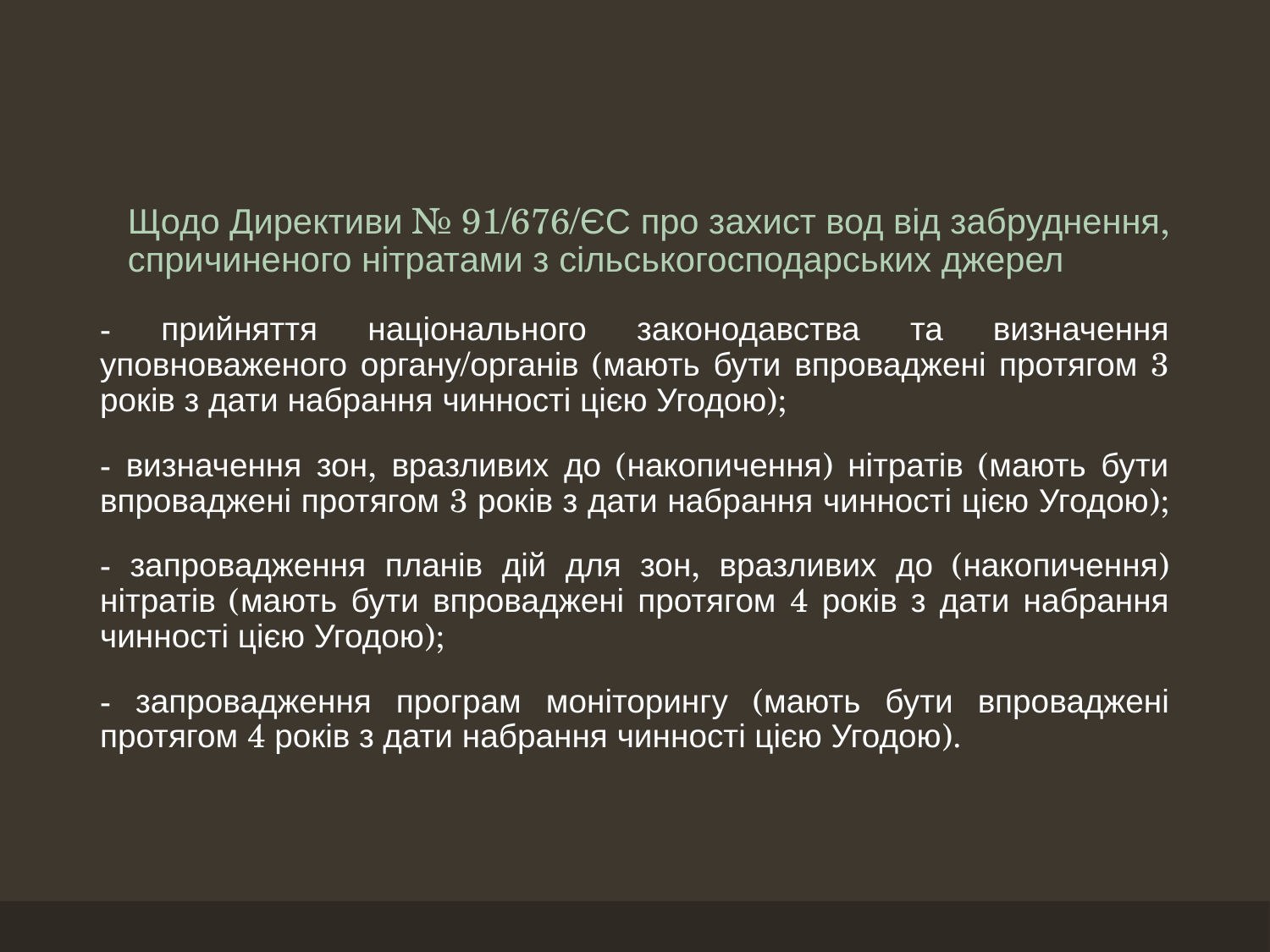

# Щодо Директиви № 91/676/ЄС про захист вод від забруднення, спричиненого нітратами з сільськогосподарських джерел
- прийняття національного законодавства та визначення уповноваженого органу/органів (мають бути впроваджені протягом 3 років з дати набрання чинності цією Угодою);
- визначення зон, вразливих до (накопичення) нітратів (мають бути впроваджені протягом 3 років з дати набрання чинності цією Угодою);
- запровадження планів дій для зон, вразливих до (накопичення) нітратів (мають бути впроваджені протягом 4 років з дати набрання чинності цією Угодою);
- запровадження програм моніторингу (мають бути впроваджені протягом 4 років з дати набрання чинності цією Угодою).